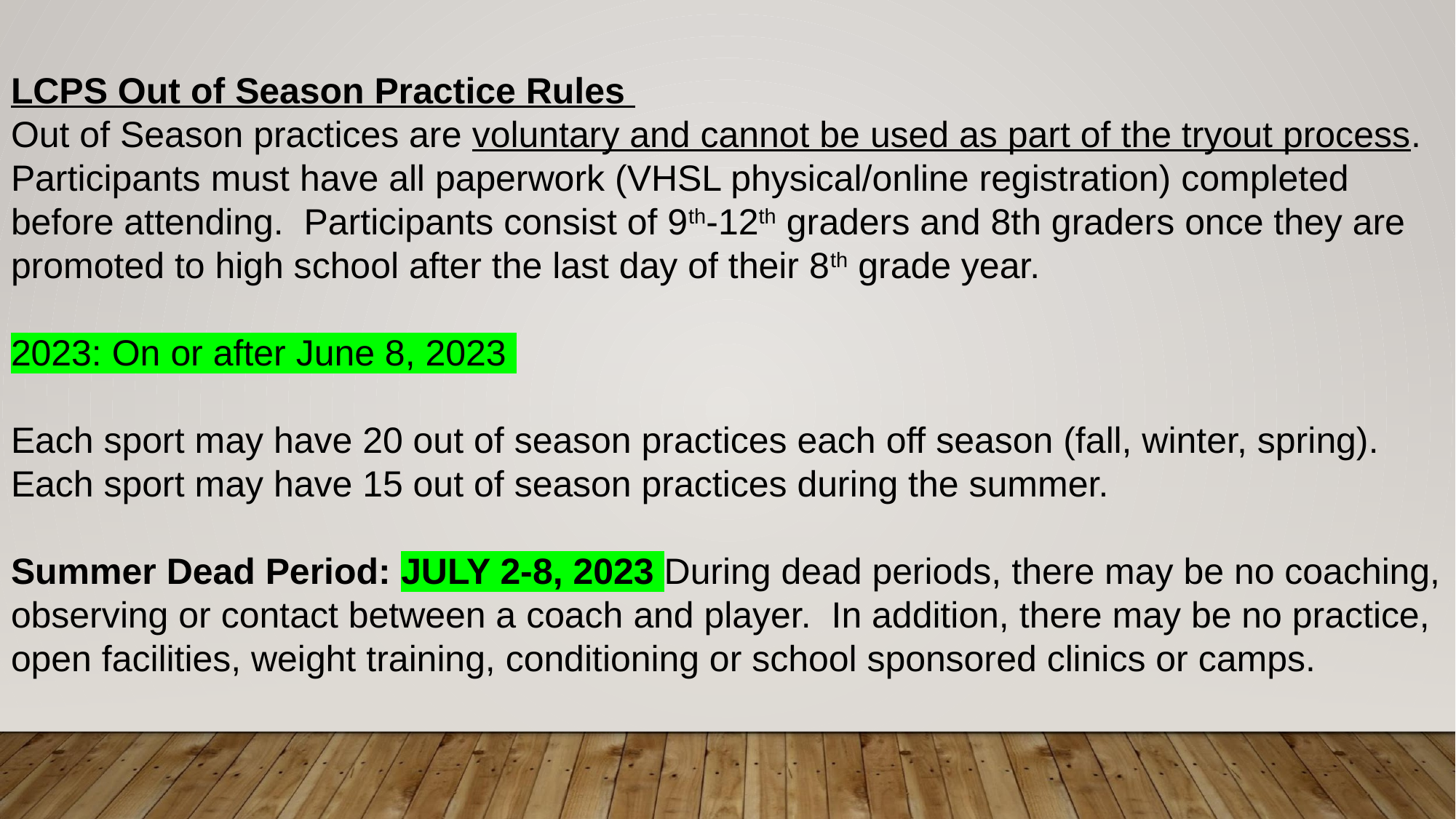

LCPS Out of Season Practice Rules
Out of Season practices are voluntary and cannot be used as part of the tryout process. Participants must have all paperwork (VHSL physical/online registration) completed before attending.  Participants consist of 9th-12th graders and 8th graders once they are promoted to high school after the last day of their 8th grade year.

2023: On or after June 8, 2023

Each sport may have 20 out of season practices each off season (fall, winter, spring).
Each sport may have 15 out of season practices during the summer.

Summer Dead Period: JULY 2-8, 2023 During dead periods, there may be no coaching, observing or contact between a coach and player.  In addition, there may be no practice, open facilities, weight training, conditioning or school sponsored clinics or camps.